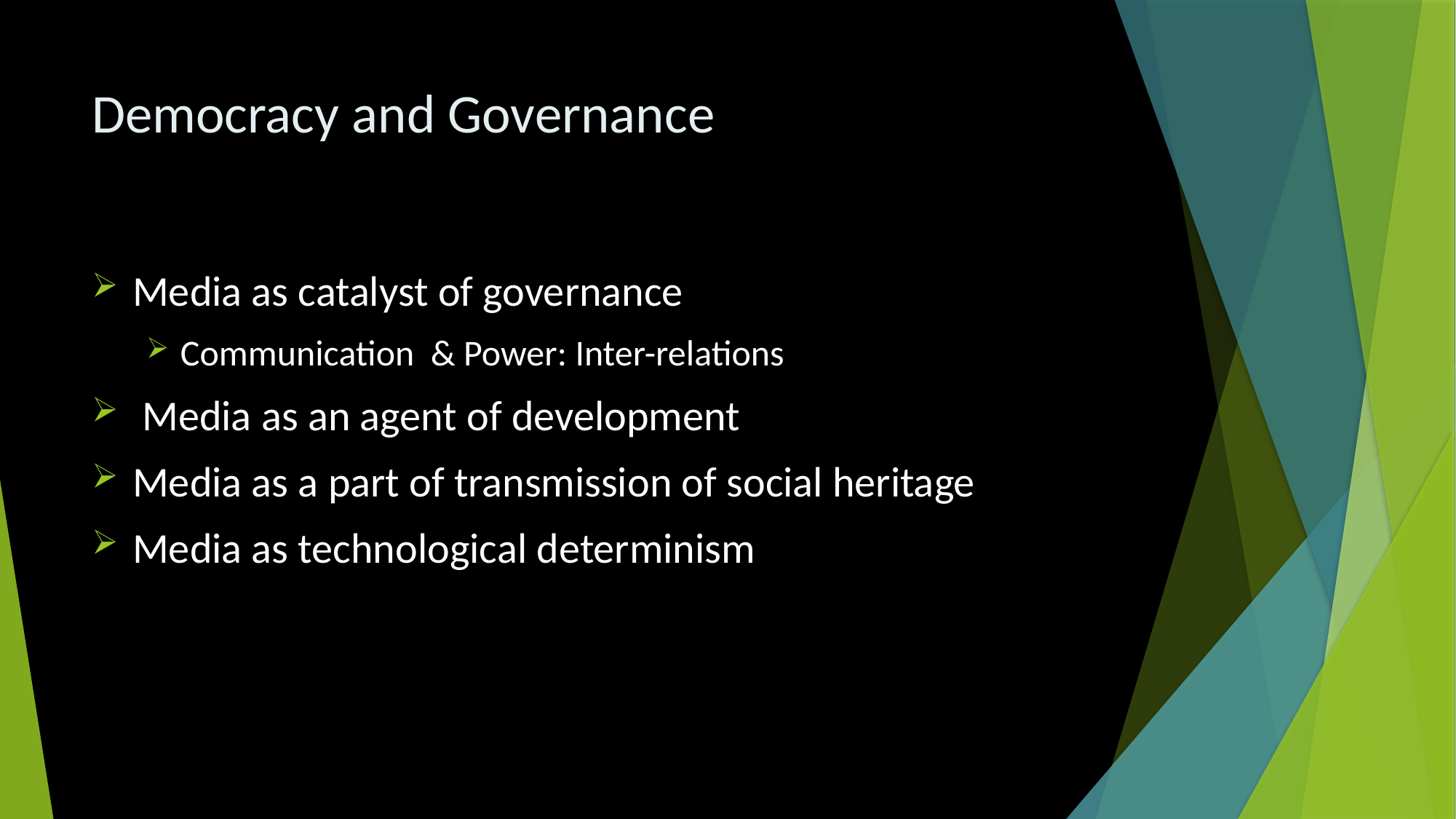

# Democracy and Governance
Media as catalyst of governance
Communication  & Power: Inter-relations
 Media as an agent of development
Media as a part of transmission of social heritage
Media as technological determinism